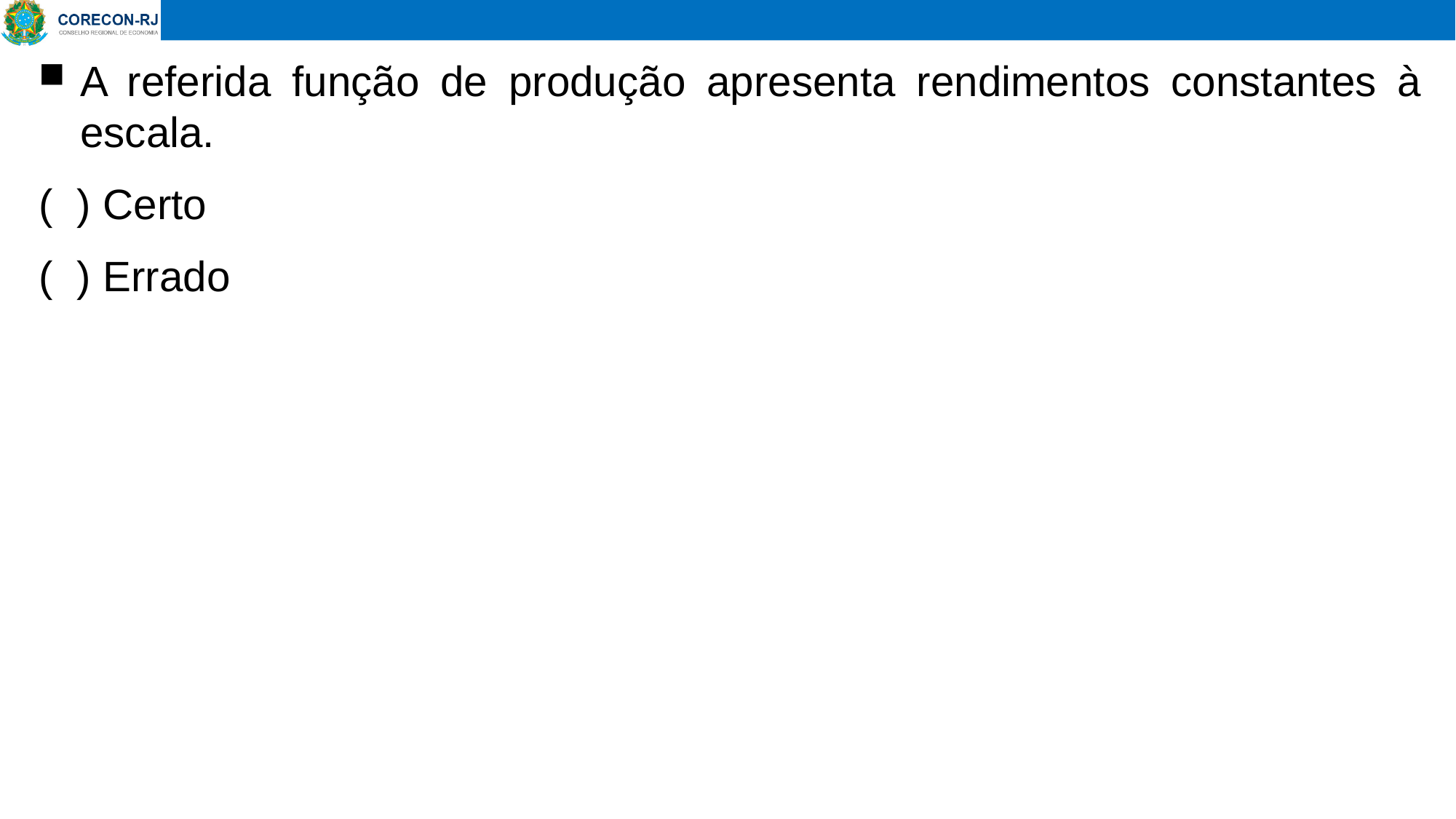

A referida função de produção apresenta rendimentos constantes à escala.
(  ) Certo
(  ) Errado